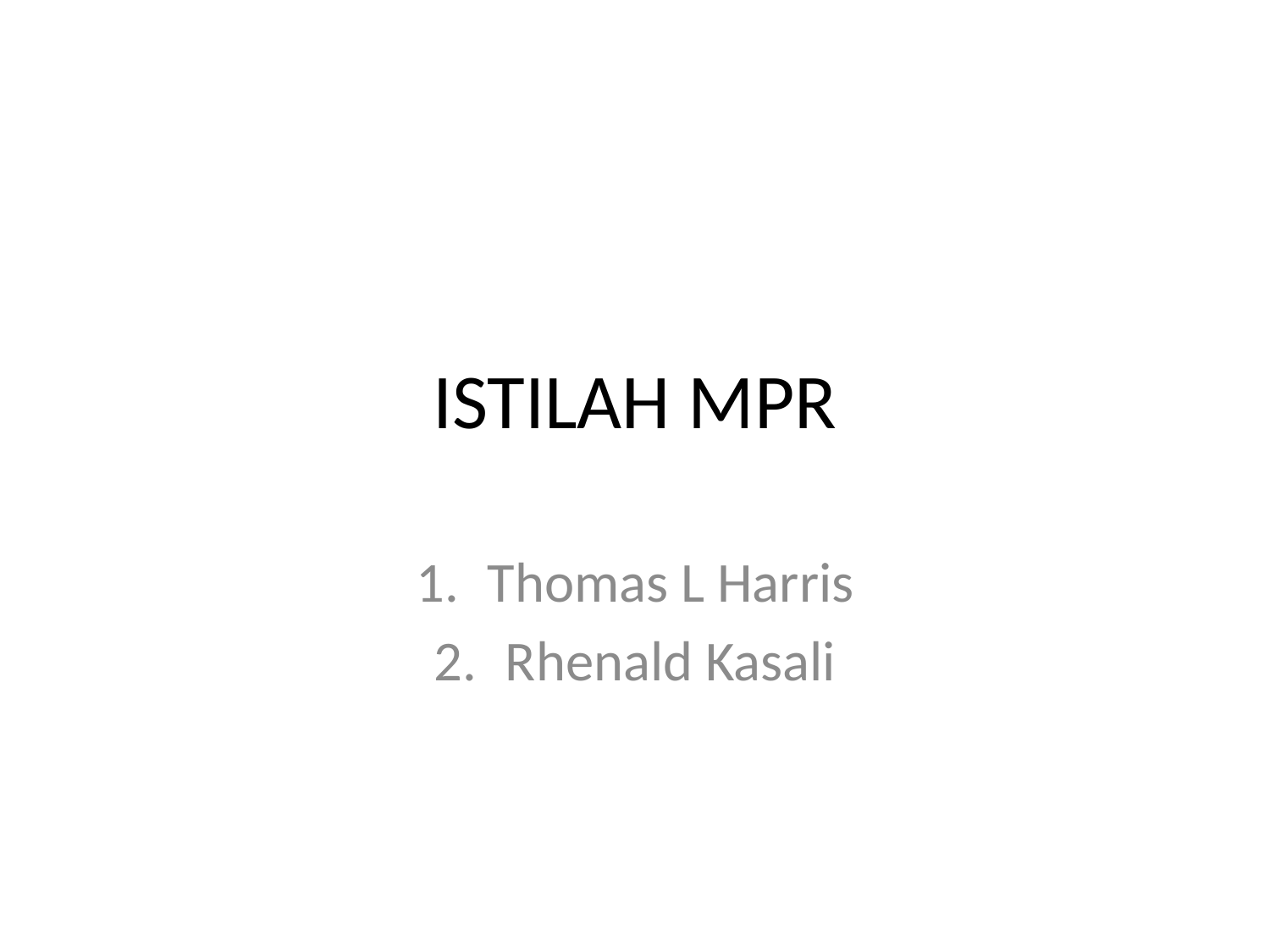

# ISTILAH MPR
Thomas L Harris
Rhenald Kasali